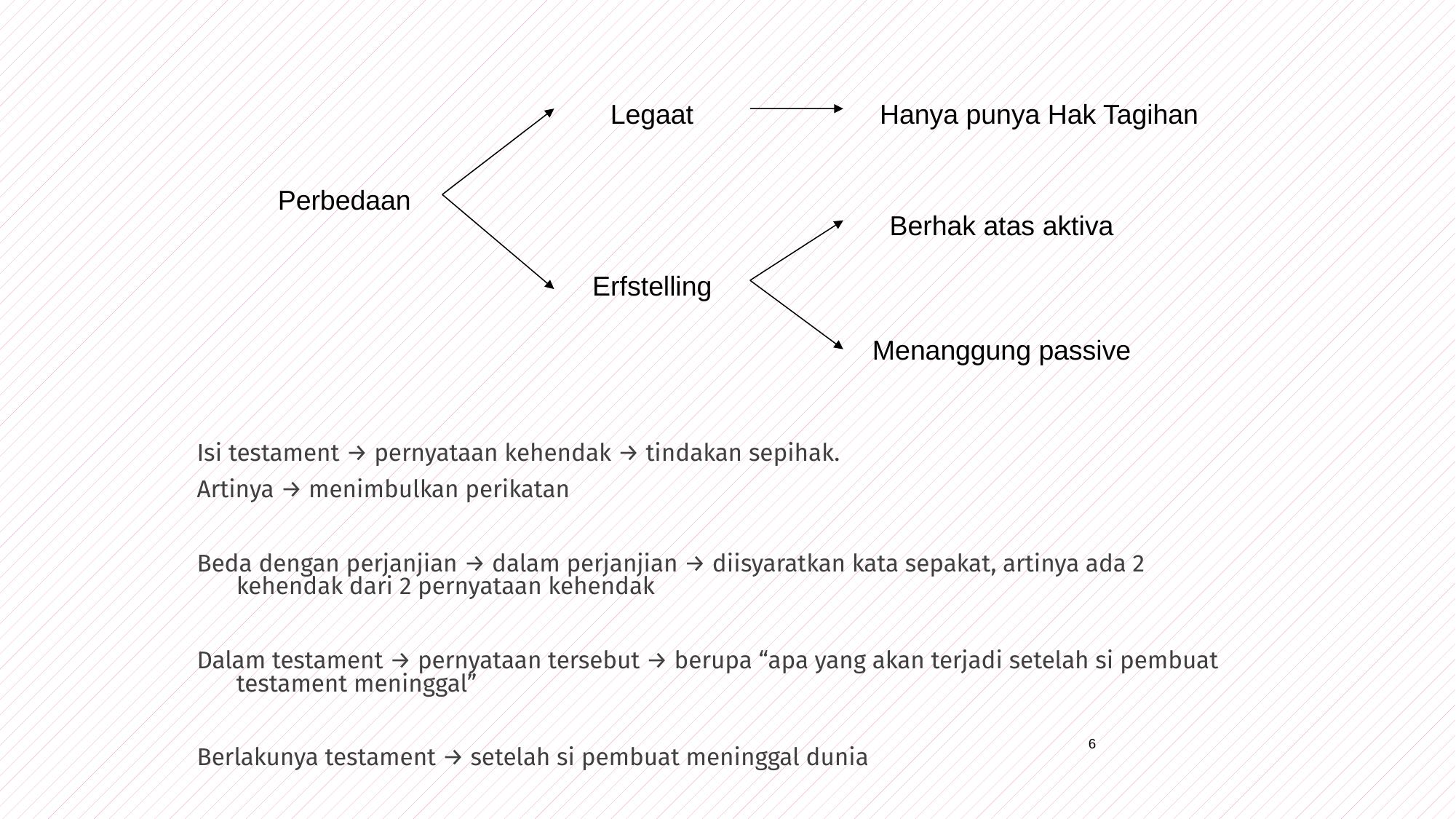

Hanya punya Hak Tagihan
Legaat

Perbedaan
Berhak atas aktiva

Erfstelling

Menanggung passive

Isi testament → pernyataan kehendak → tindakan sepihak.
Artinya → menimbulkan perikatan

Beda dengan perjanjian → dalam perjanjian → diisyaratkan kata sepakat, artinya ada 2 kehendak dari 2 pernyataan kehendak

Dalam testament → pernyataan tersebut → berupa “apa yang akan terjadi setelah si pembuat testament meninggal”

Berlakunya testament → setelah si pembuat meninggal dunia
6